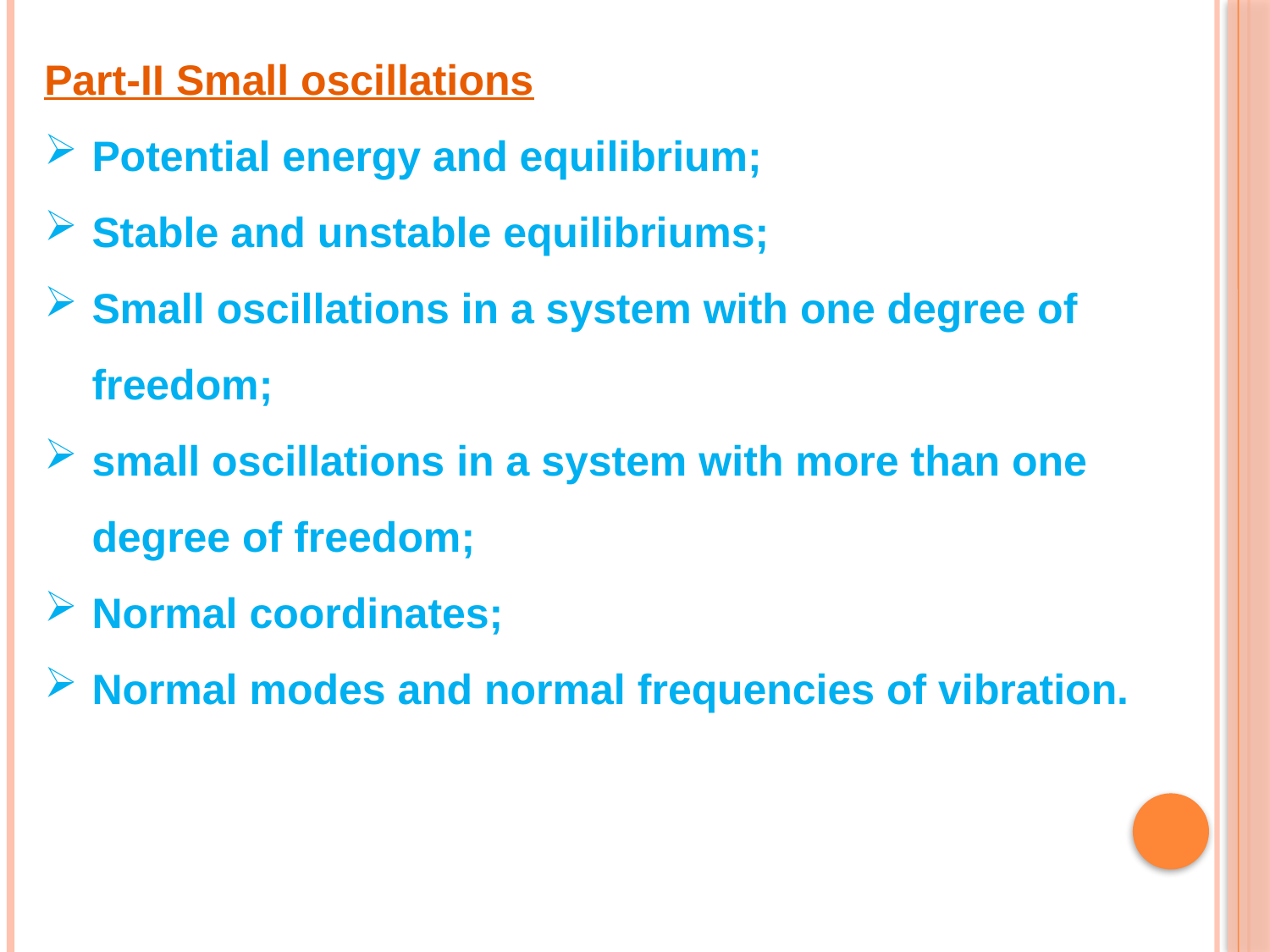

Part-II Small oscillations
Potential energy and equilibrium;
Stable and unstable equilibriums;
Small oscillations in a system with one degree of freedom;
small oscillations in a system with more than one degree of freedom;
Normal coordinates;
Normal modes and normal frequencies of vibration.